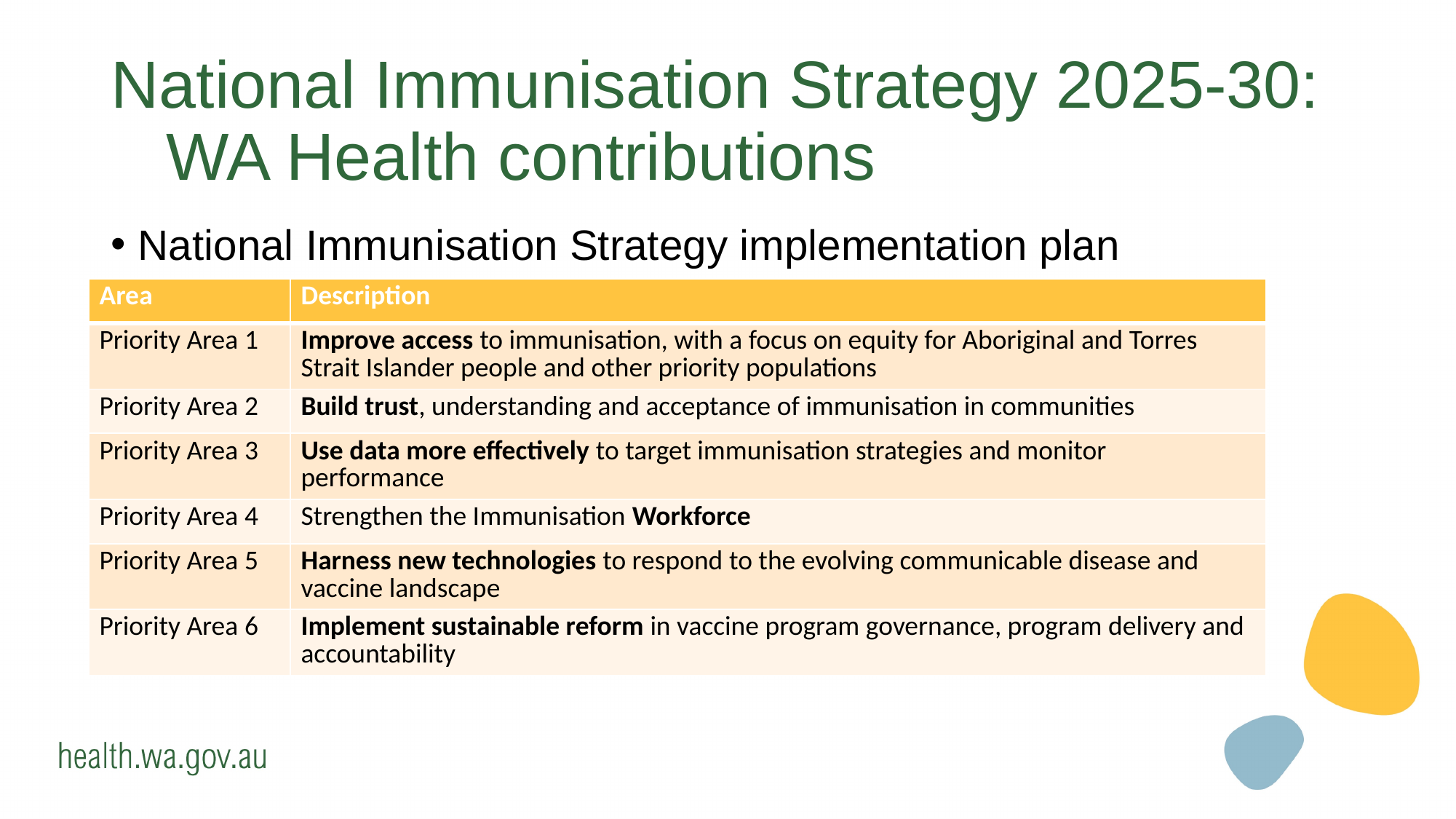

# National Immunisation Strategy 2025-30:     WA Health contributions
National Immunisation Strategy implementation plan

| Area | Description |
| --- | --- |
| Priority Area 1 | Improve access to immunisation, with a focus on equity for Aboriginal and Torres Strait Islander people and other priority populations |
| Priority Area 2 | Build trust, understanding and acceptance of immunisation in communities |
| Priority Area 3 | Use data more effectively to target immunisation strategies and monitor performance |
| Priority Area 4 | Strengthen the Immunisation Workforce |
| Priority Area 5 | Harness new technologies to respond to the evolving communicable disease and vaccine landscape |
| Priority Area 6 | Implement sustainable reform in vaccine program governance, program delivery and accountability |